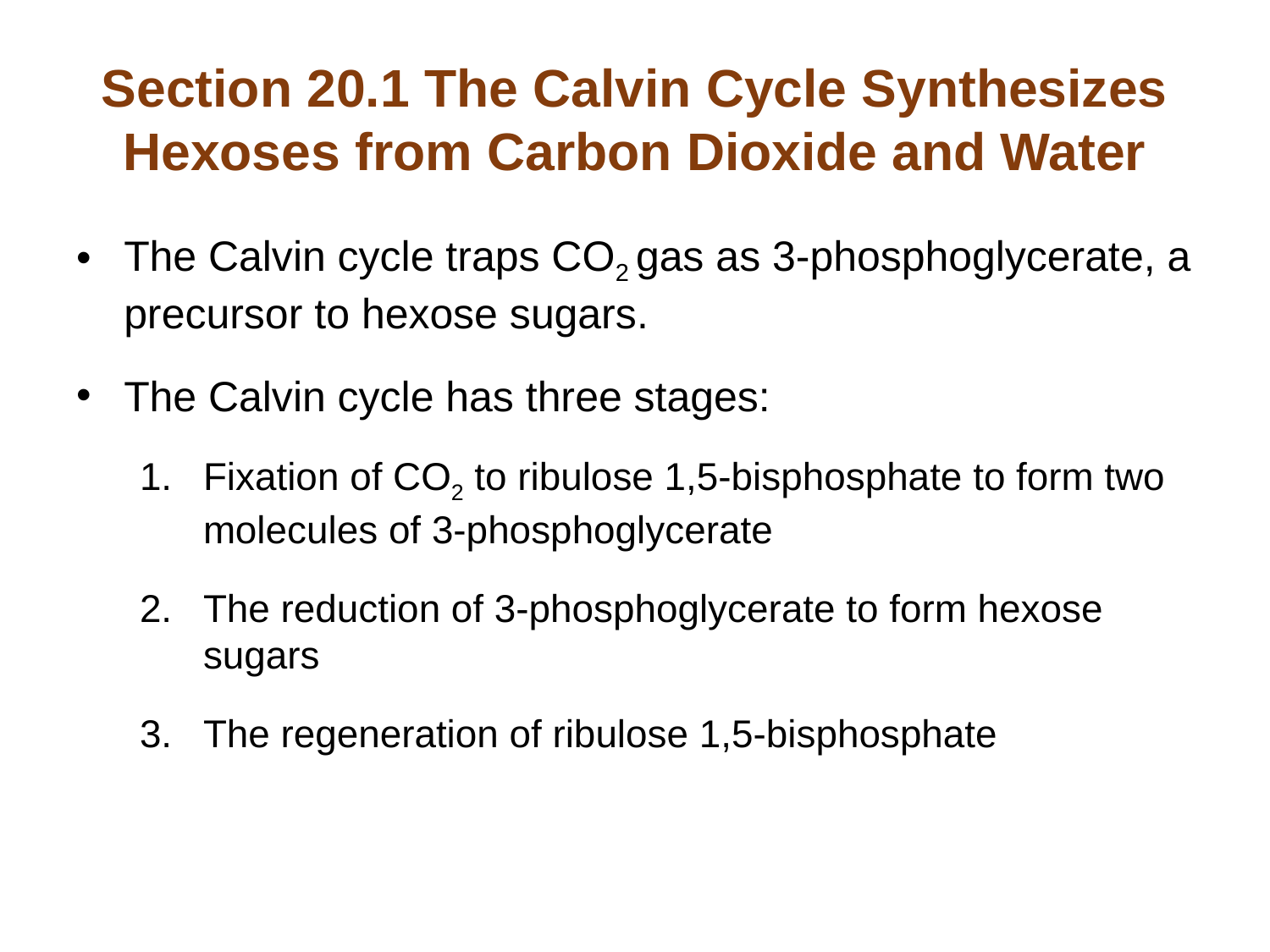

# Section 20.1 The Calvin Cycle Synthesizes Hexoses from Carbon Dioxide and Water
The Calvin cycle traps CO2 gas as 3-phosphoglycerate, a precursor to hexose sugars.
The Calvin cycle has three stages:
Fixation of CO2 to ribulose 1,5-bisphosphate to form two molecules of 3-phosphoglycerate
The reduction of 3-phosphoglycerate to form hexose sugars
The regeneration of ribulose 1,5-bisphosphate